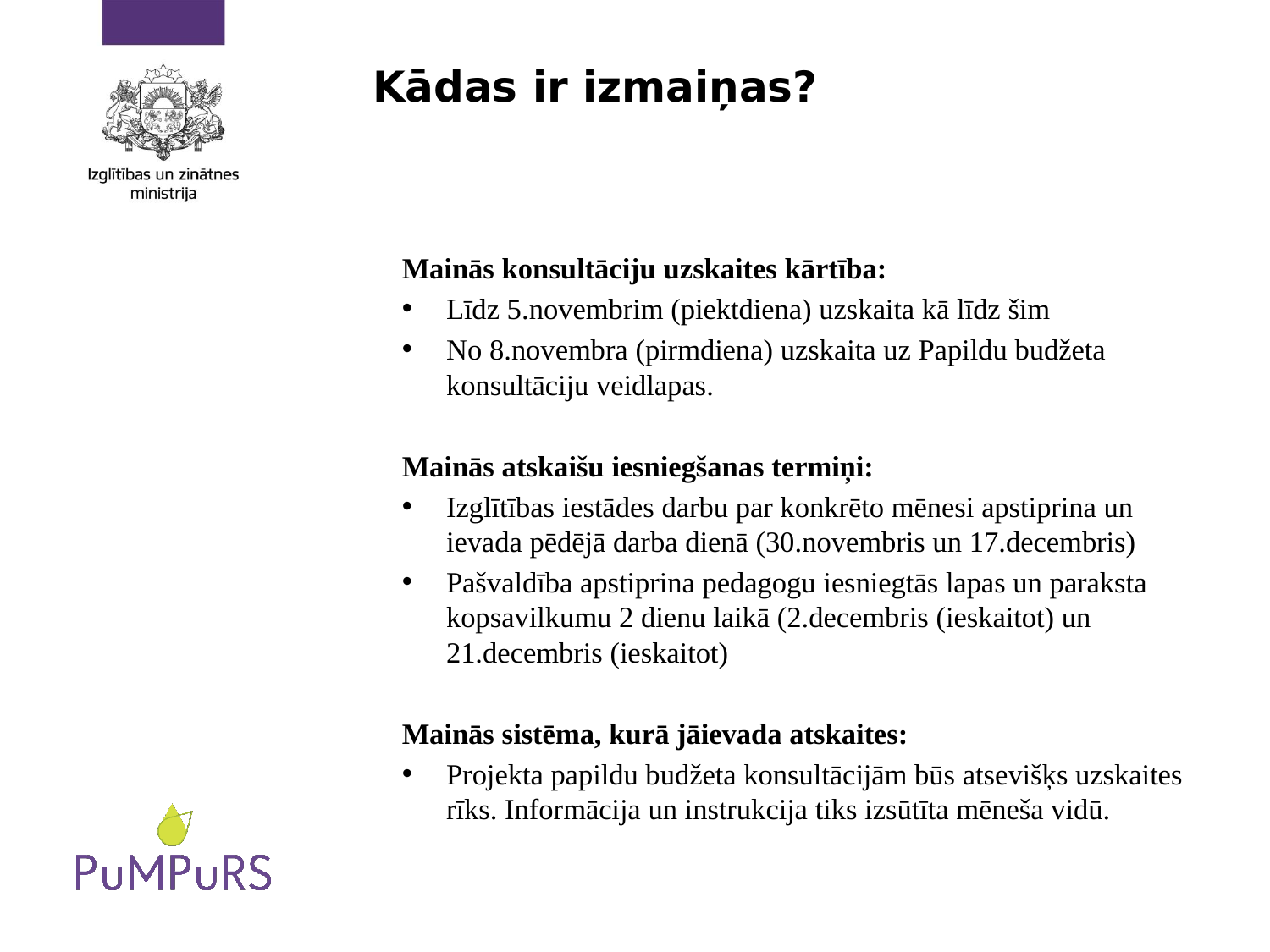

# Kādas ir izmaiņas?
Mainās konsultāciju uzskaites kārtība:
Līdz 5.novembrim (piektdiena) uzskaita kā līdz šim
No 8.novembra (pirmdiena) uzskaita uz Papildu budžeta konsultāciju veidlapas.

Mainās atskaišu iesniegšanas termiņi:
Izglītības iestādes darbu par konkrēto mēnesi apstiprina un ievada pēdējā darba dienā (30.novembris un 17.decembris)
Pašvaldība apstiprina pedagogu iesniegtās lapas un paraksta kopsavilkumu 2 dienu laikā (2.decembris (ieskaitot) un 21.decembris (ieskaitot)

Mainās sistēma, kurā jāievada atskaites:
Projekta papildu budžeta konsultācijām būs atsevišķs uzskaites rīks. Informācija un instrukcija tiks izsūtīta mēneša vidū.